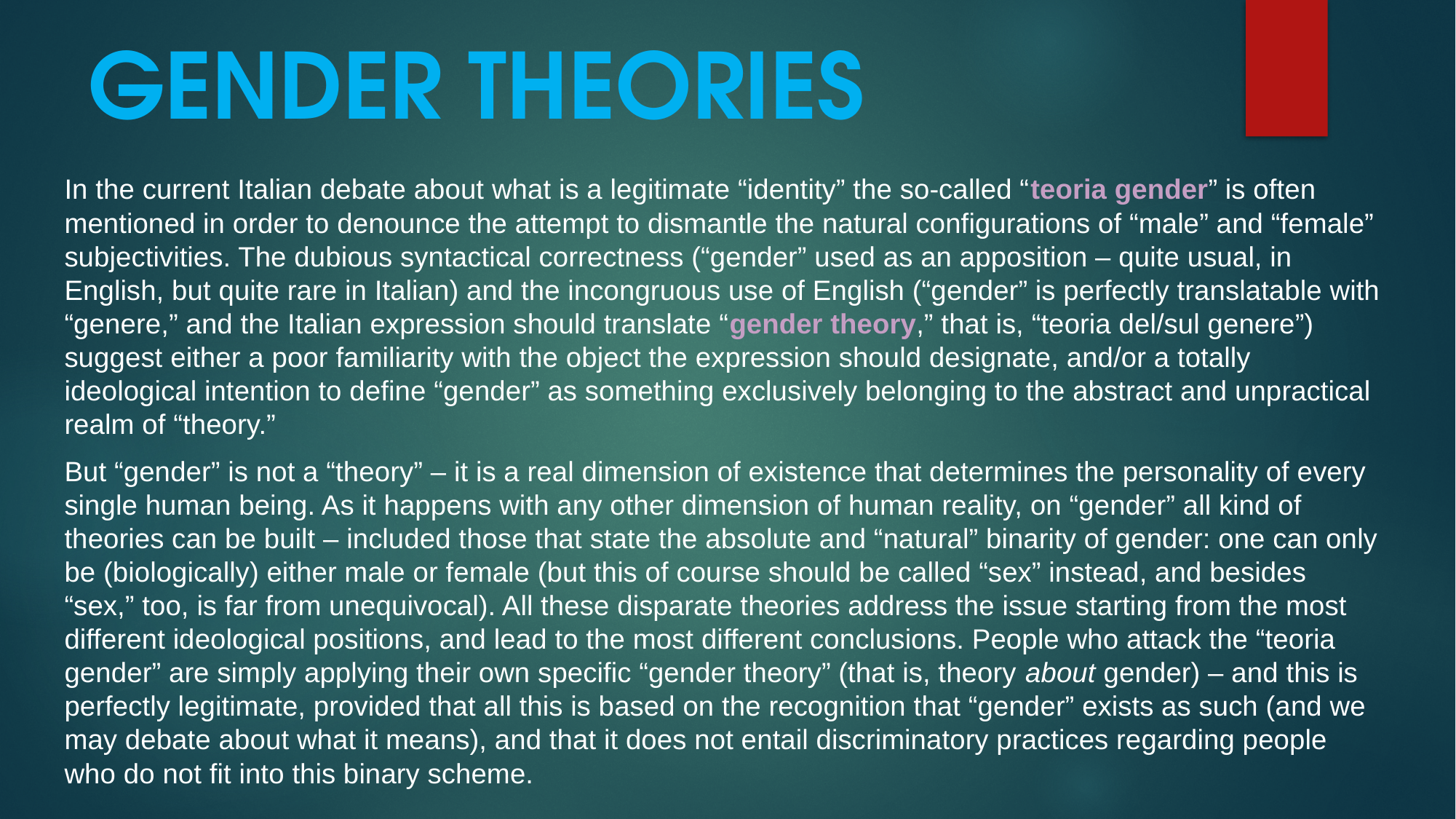

# GENDER THEORIES
In the current Italian debate about what is a legitimate “identity” the so-called “teoria gender” is often mentioned in order to denounce the attempt to dismantle the natural configurations of “male” and “female” subjectivities. The dubious syntactical correctness (“gender” used as an apposition – quite usual, in English, but quite rare in Italian) and the incongruous use of English (“gender” is perfectly translatable with “genere,” and the Italian expression should translate “gender theory,” that is, “teoria del/sul genere”) suggest either a poor familiarity with the object the expression should designate, and/or a totally ideological intention to define “gender” as something exclusively belonging to the abstract and unpractical realm of “theory.”
But “gender” is not a “theory” – it is a real dimension of existence that determines the personality of every single human being. As it happens with any other dimension of human reality, on “gender” all kind of theories can be built – included those that state the absolute and “natural” binarity of gender: one can only be (biologically) either male or female (but this of course should be called “sex” instead, and besides “sex,” too, is far from unequivocal). All these disparate theories address the issue starting from the most different ideological positions, and lead to the most different conclusions. People who attack the “teoria gender” are simply applying their own specific “gender theory” (that is, theory about gender) – and this is perfectly legitimate, provided that all this is based on the recognition that “gender” exists as such (and we may debate about what it means), and that it does not entail discriminatory practices regarding people who do not fit into this binary scheme.